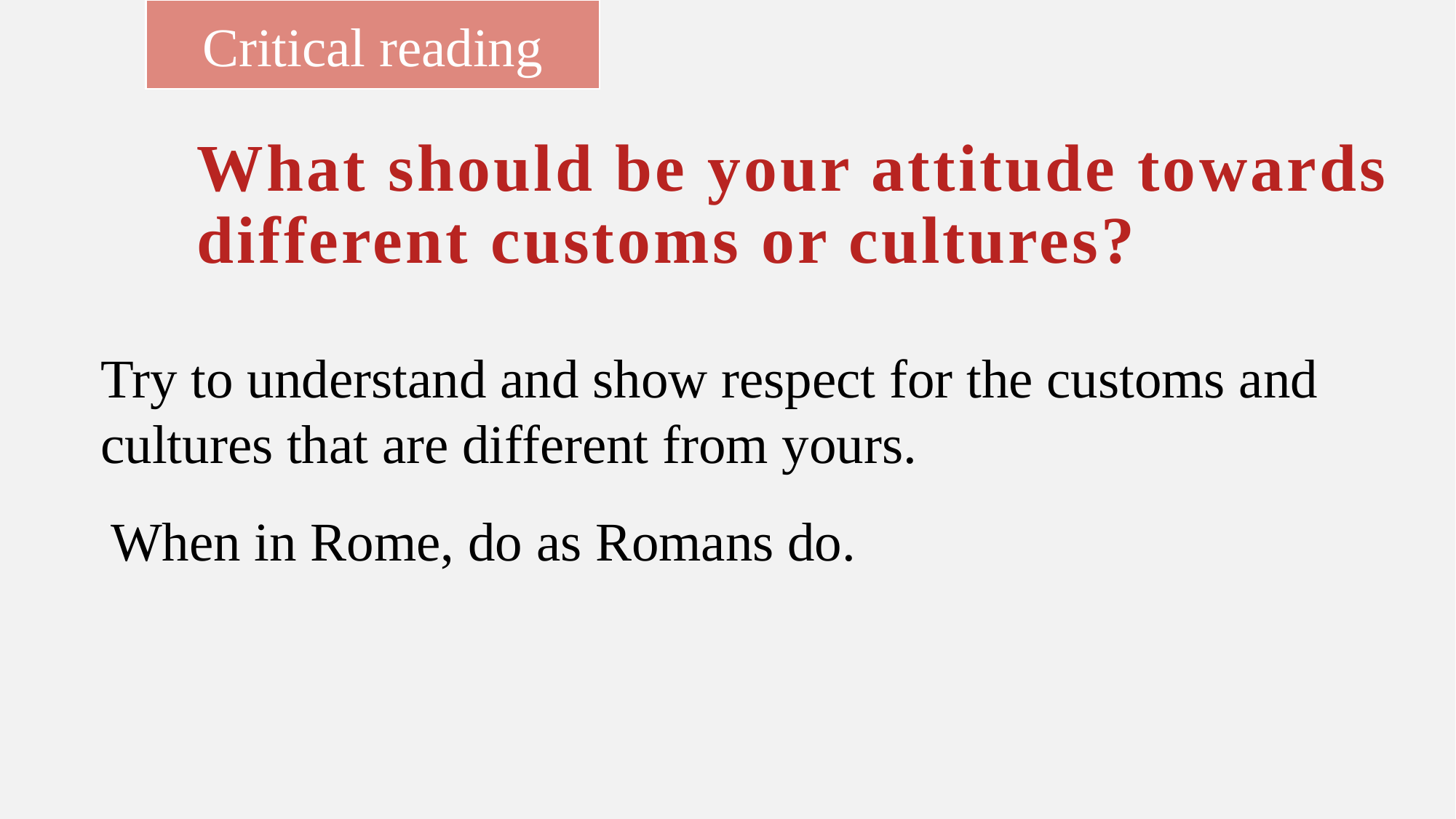

Critical reading
What should be your attitude towards different customs or cultures?
Try to understand and show respect for the customs and cultures that are different from yours.
When in Rome, do as Romans do.